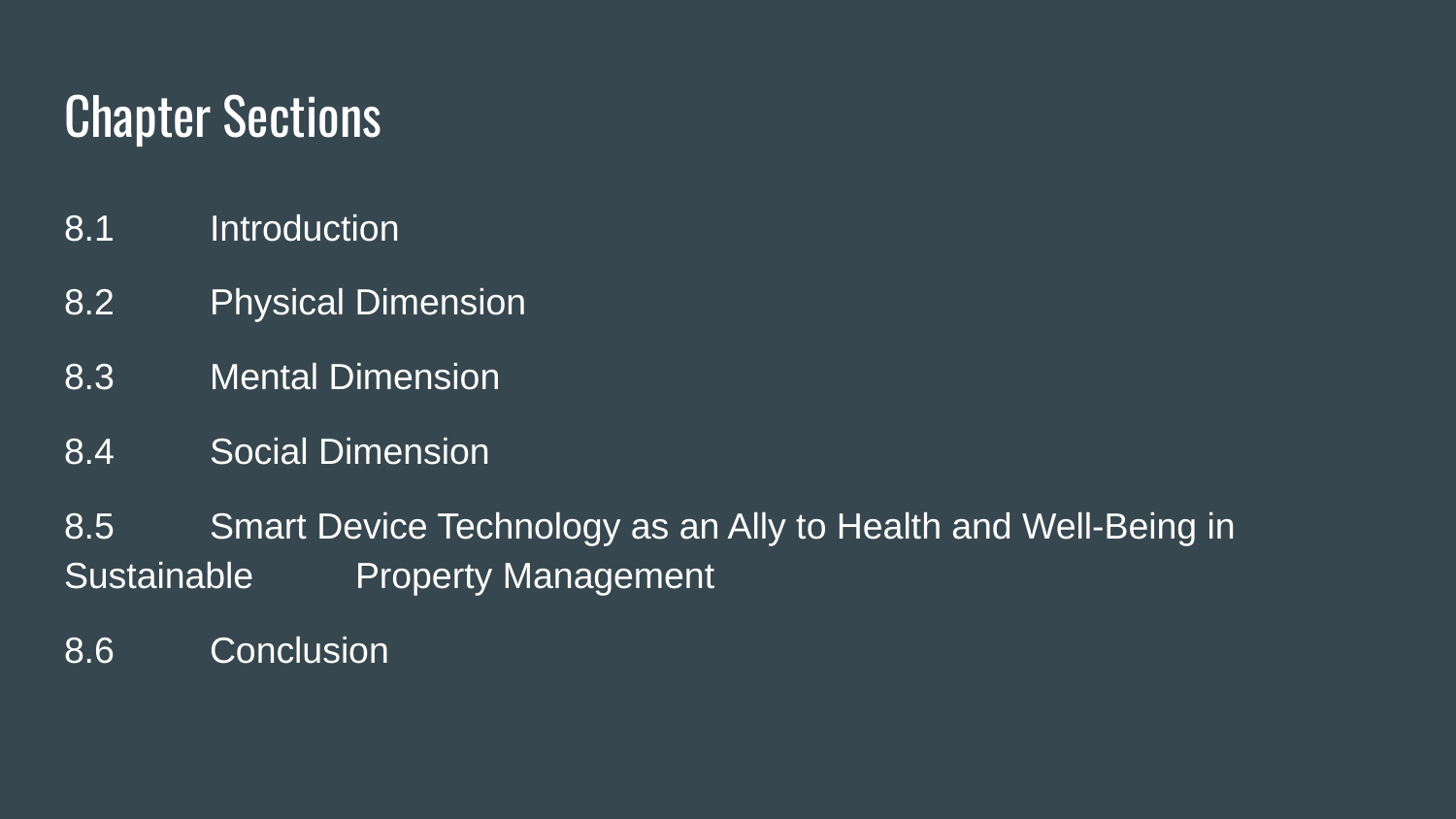

# Chapter Sections
8.1	Introduction
8.2	Physical Dimension
8.3	Mental Dimension
8.4	Social Dimension
8.5	Smart Device Technology as an Ally to Health and Well-Being in Sustainable 	Property Management
8.6	Conclusion